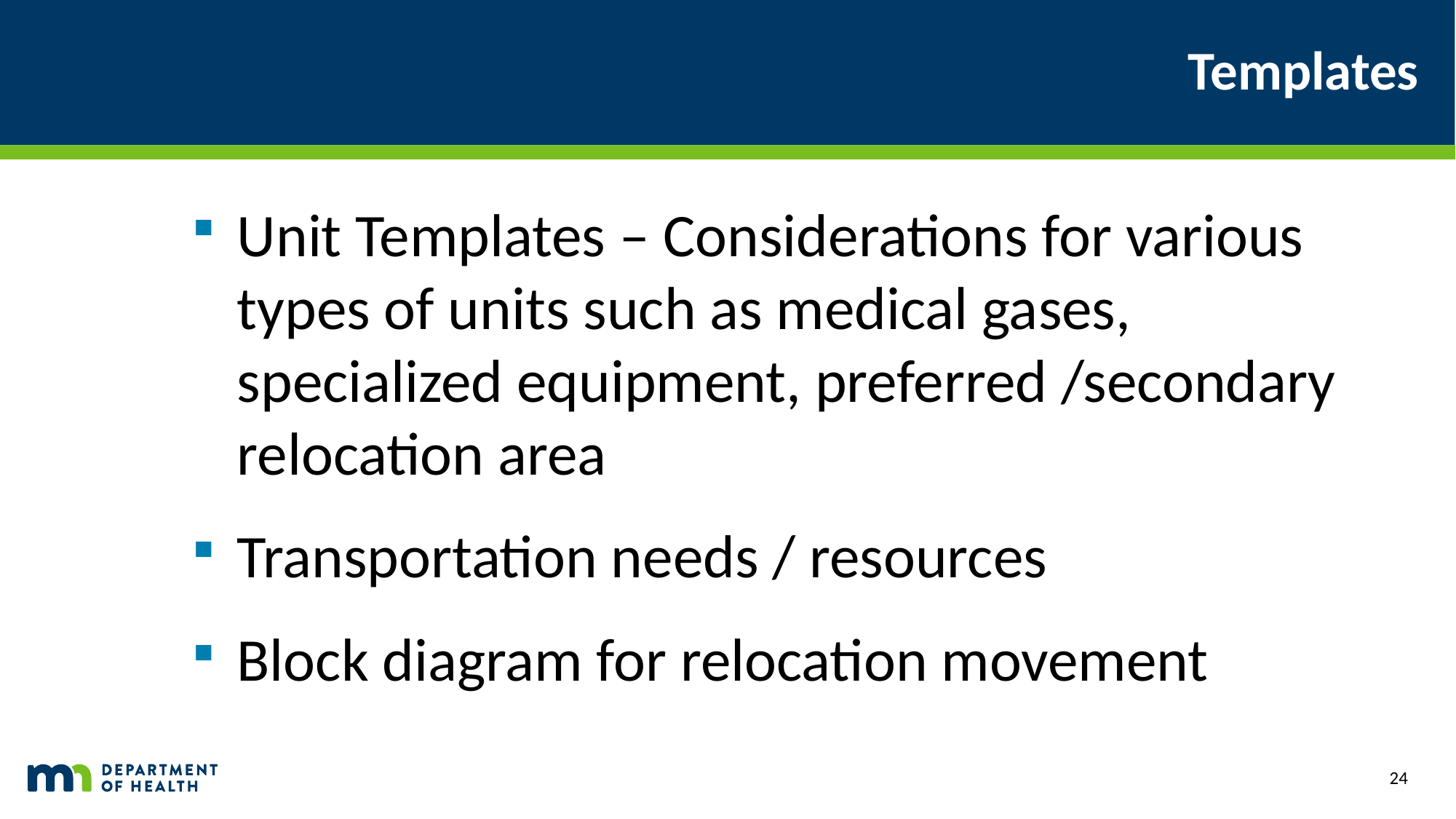

# Templates
Unit Templates – Considerations for various types of units such as medical gases, specialized equipment, preferred /secondary relocation area
Transportation needs / resources
Block diagram for relocation movement
24